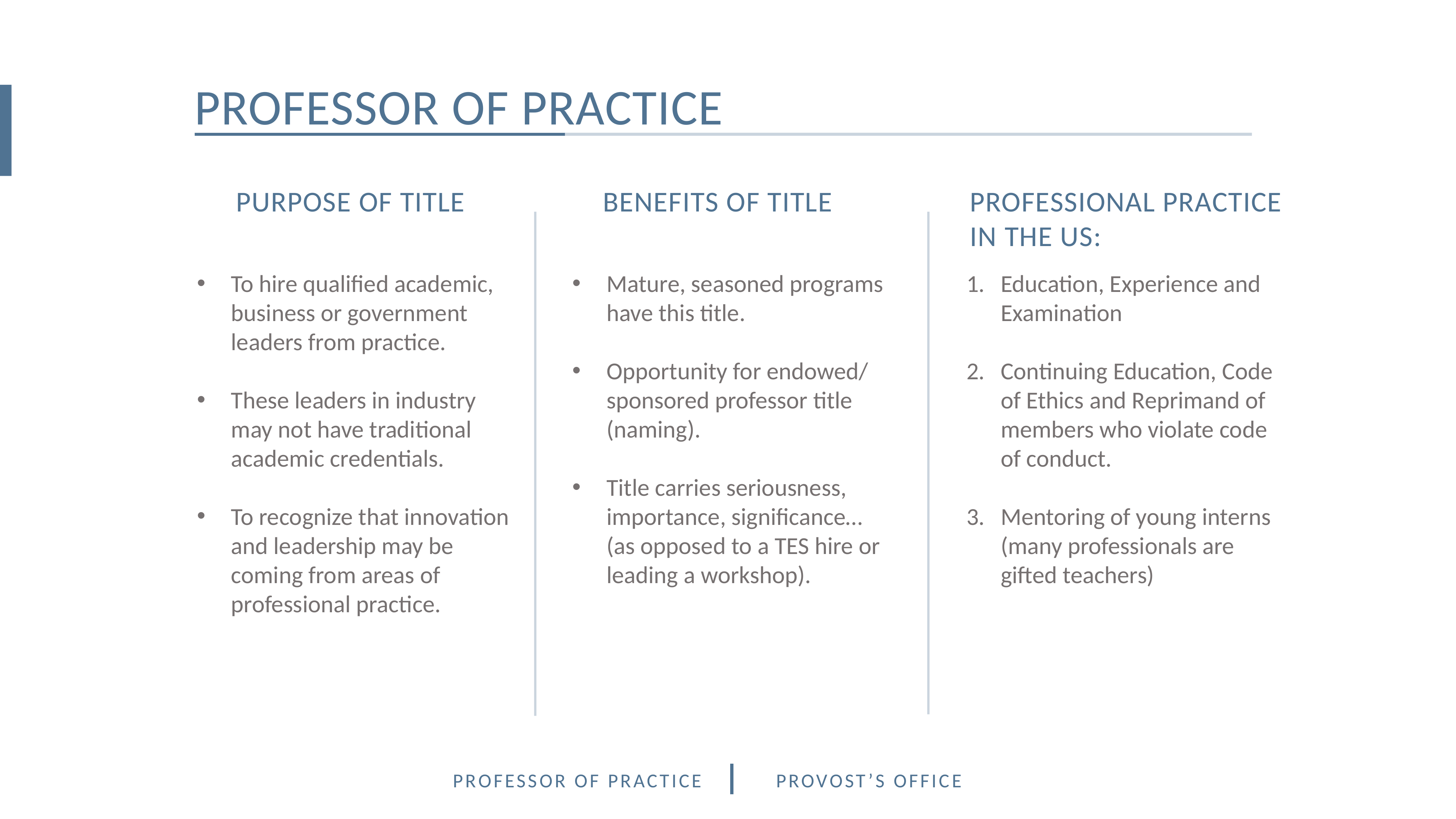

PROFESSOR OF PRACTICE

PURPOSE OF TITLE
BENEFITS OF TITLE
Professional Practice
IN THE US:
To hire qualified academic, business or government leaders from practice.

These leaders in industry may not have traditional academic credentials.

To recognize that innovation and leadership may be coming from areas of professional practice.
Mature, seasoned programs have this title.

Opportunity for endowed/ sponsored professor title (naming).

Title carries seriousness, importance, significance… (as opposed to a TES hire or leading a workshop).
Education, Experience and Examination
Continuing Education, Code of Ethics and Reprimand of members who violate code of conduct.
Mentoring of young interns (many professionals are gifted teachers)
PROVOST’S OFFICE
PROFESSOR OF PRACTICE